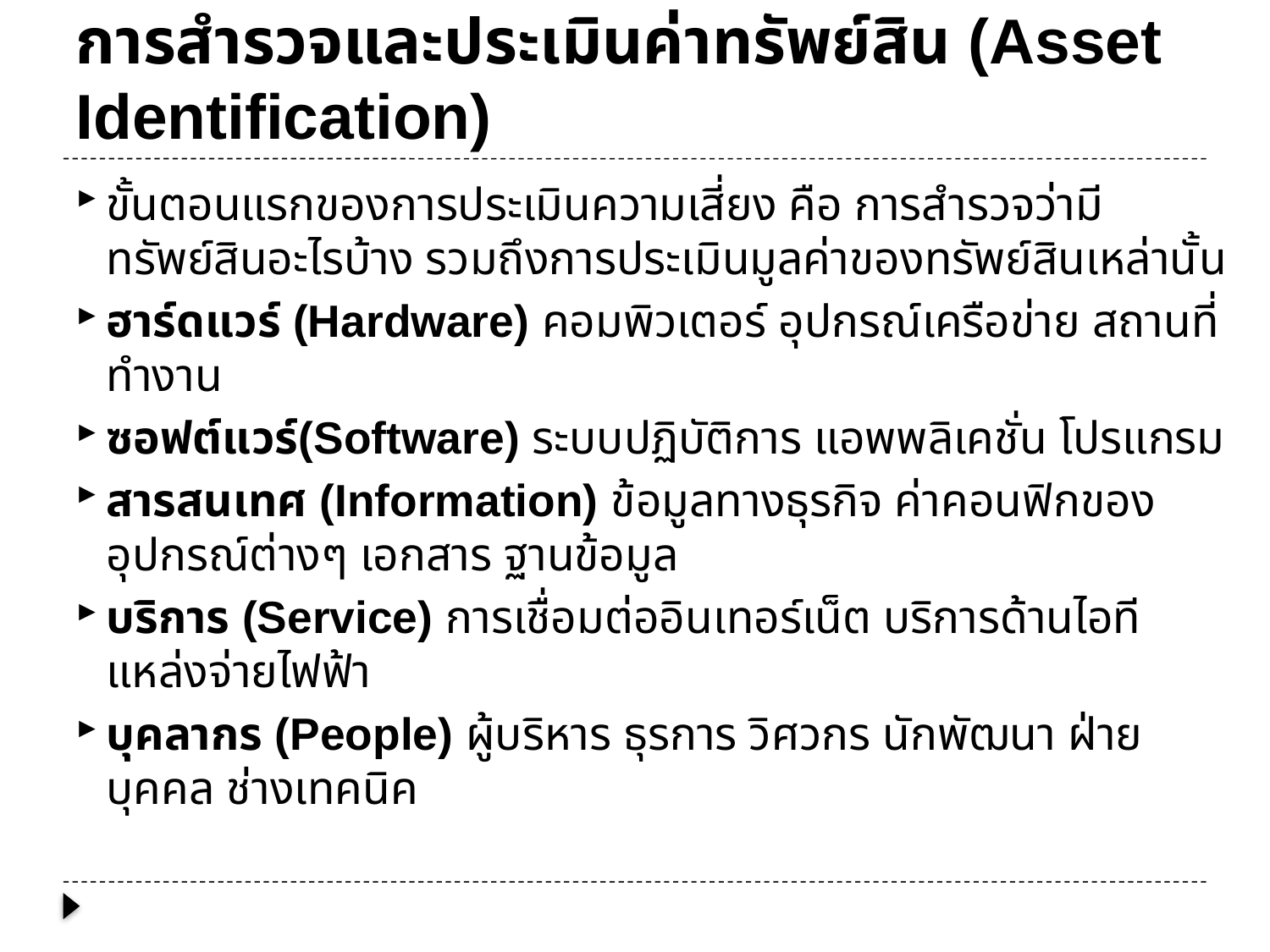

# การสำรวจและประเมินค่าทรัพย์สิน (Asset Identification)
ขั้นตอนแรกของการประเมินความเสี่ยง คือ การสำรวจว่ามีทรัพย์สินอะไรบ้าง รวมถึงการประเมินมูลค่าของทรัพย์สินเหล่านั้น
ฮาร์ดแวร์ (Hardware) คอมพิวเตอร์ อุปกรณ์เครือข่าย สถานที่ทำงาน
ซอฟต์แวร์(Software) ระบบปฏิบัติการ แอพพลิเคชั่น โปรแกรม
สารสนเทศ (Information) ข้อมูลทางธุรกิจ ค่าคอนฟิกของอุปกรณ์ต่างๆ เอกสาร ฐานข้อมูล
บริการ (Service) การเชื่อมต่ออินเทอร์เน็ต บริการด้านไอที แหล่งจ่ายไฟฟ้า
บุคลากร (People) ผู้บริหาร ธุรการ วิศวกร นักพัฒนา ฝ่ายบุคคล ช่างเทคนิค